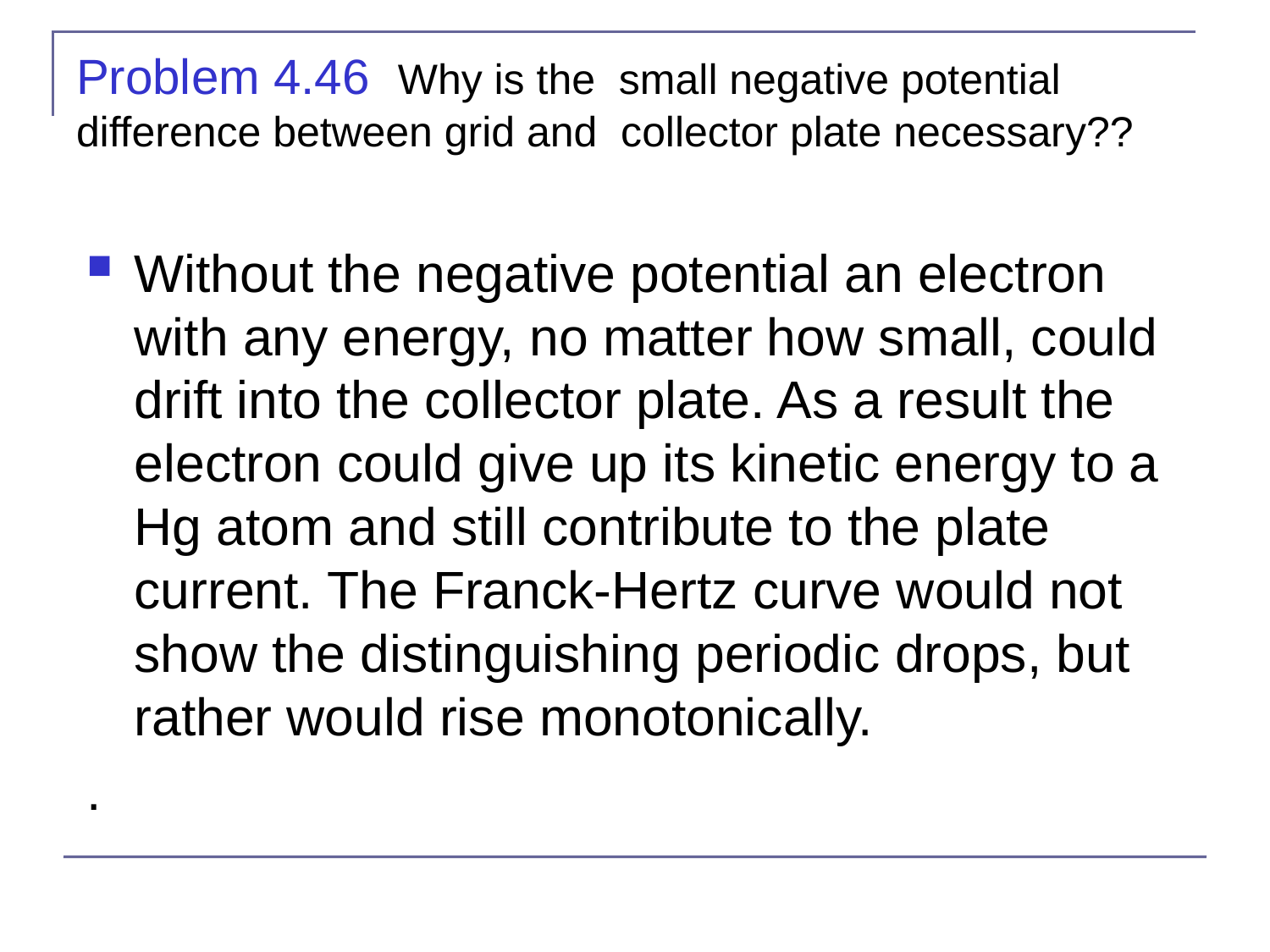

# Problem 4.46  Why is the  small negative potential difference between grid and  collector plate necessary??
Without the negative potential an electron with any energy, no matter how small, could drift into the collector plate. As a result the electron could give up its kinetic energy to a Hg atom and still contribute to the plate current. The Franck-Hertz curve would not show the distinguishing periodic drops, but rather would rise monotonically.
.